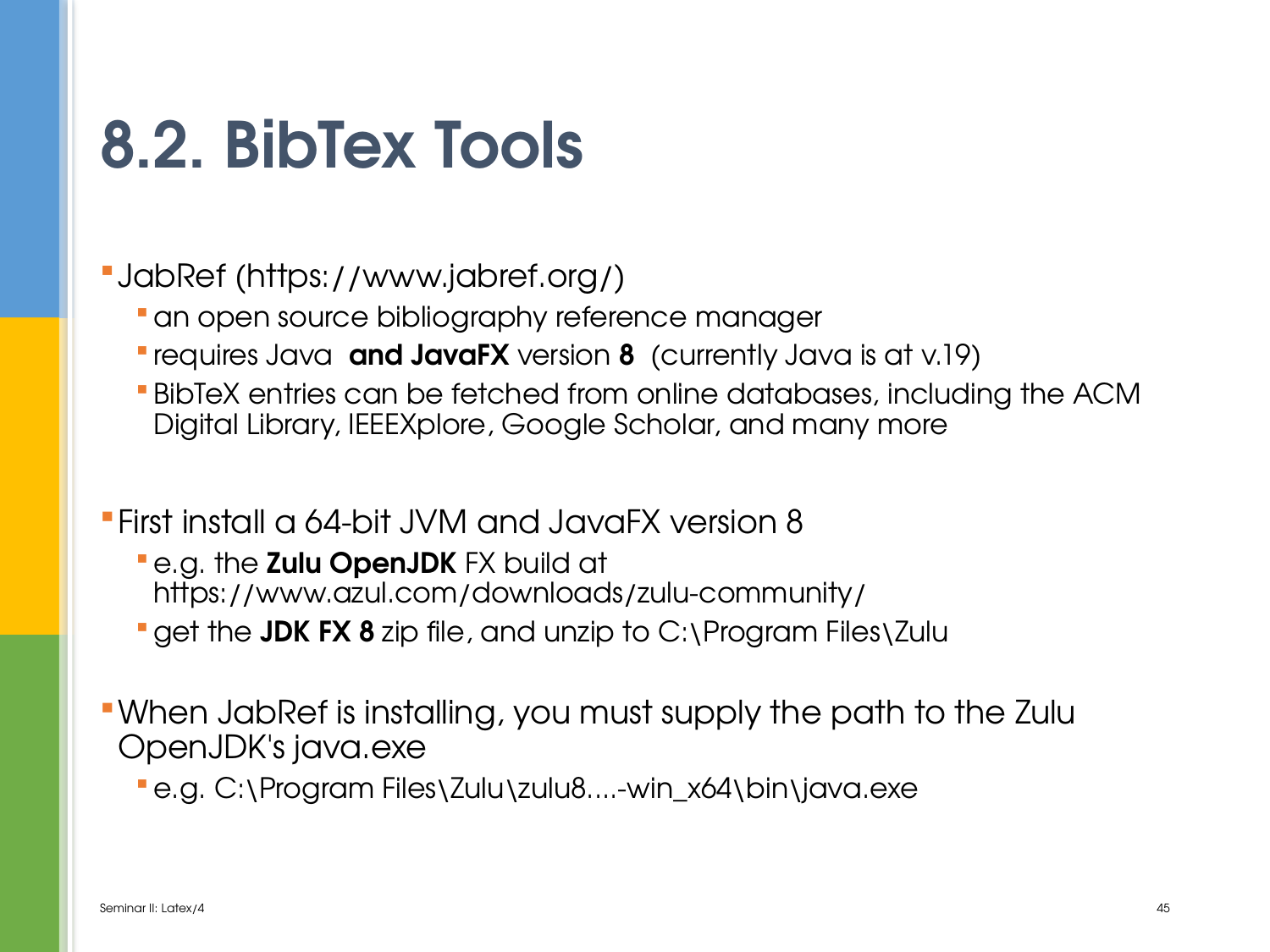

# 8.2. BibTex Tools
JabRef (https://www.jabref.org/)
an open source bibliography reference manager
requires Java  and JavaFX version 8  (currently Java is at v.19)
BibTeX entries can be fetched from online databases, including the ACM Digital Library, IEEEXplore, Google Scholar, and many more

First install a 64-bit JVM and JavaFX version 8
e.g. the Zulu OpenJDK FX build at
https://www.azul.com/downloads/zulu-community/
get the JDK FX 8 zip file, and unzip to C:\Program Files\Zulu

When JabRef is installing, you must supply the path to the Zulu OpenJDK's java.exe
e.g. C:\Program Files\Zulu\zulu8....-win_x64\bin\java.exe

Seminar II: Latex/4
45